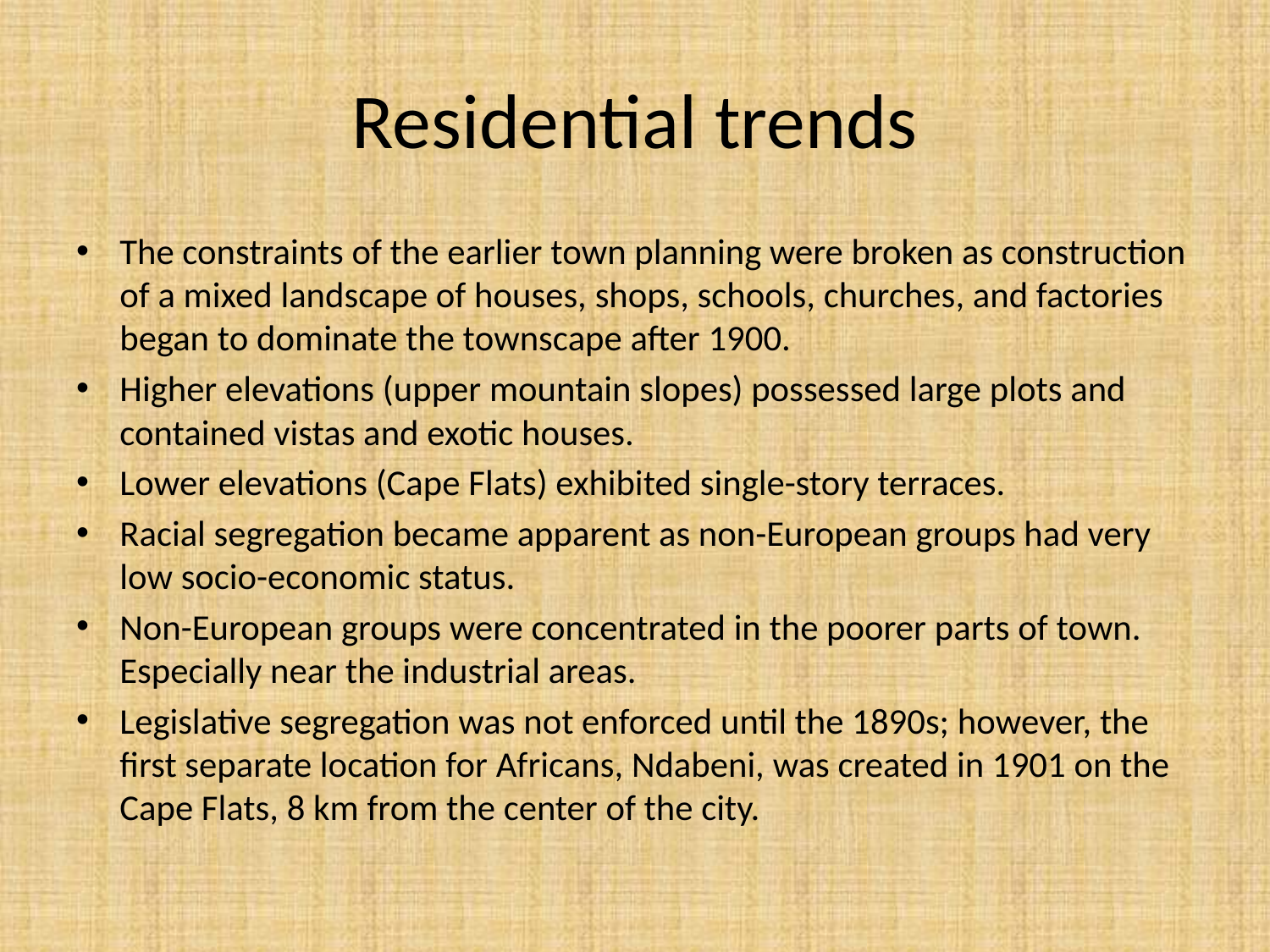

# Residential trends
The constraints of the earlier town planning were broken as construction of a mixed landscape of houses, shops, schools, churches, and factories began to dominate the townscape after 1900.
Higher elevations (upper mountain slopes) possessed large plots and contained vistas and exotic houses.
Lower elevations (Cape Flats) exhibited single-story terraces.
Racial segregation became apparent as non-European groups had very low socio-economic status.
Non-European groups were concentrated in the poorer parts of town.  Especially near the industrial areas.
Legislative segregation was not enforced until the 1890s; however, the first separate location for Africans, Ndabeni, was created in 1901 on the Cape Flats, 8 km from the center of the city.